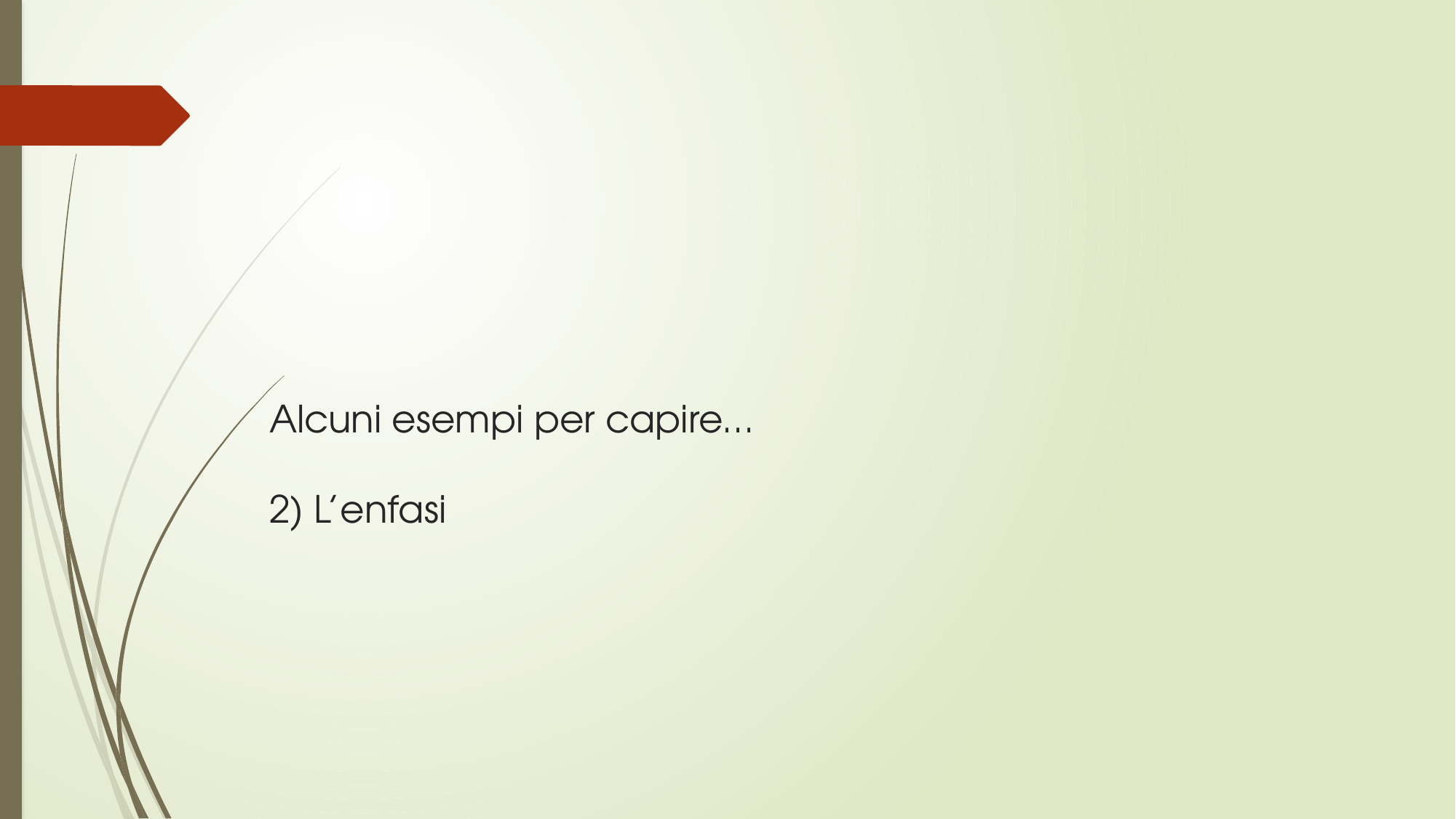

# Alcuni esempi per capire… 2) L’enfasi